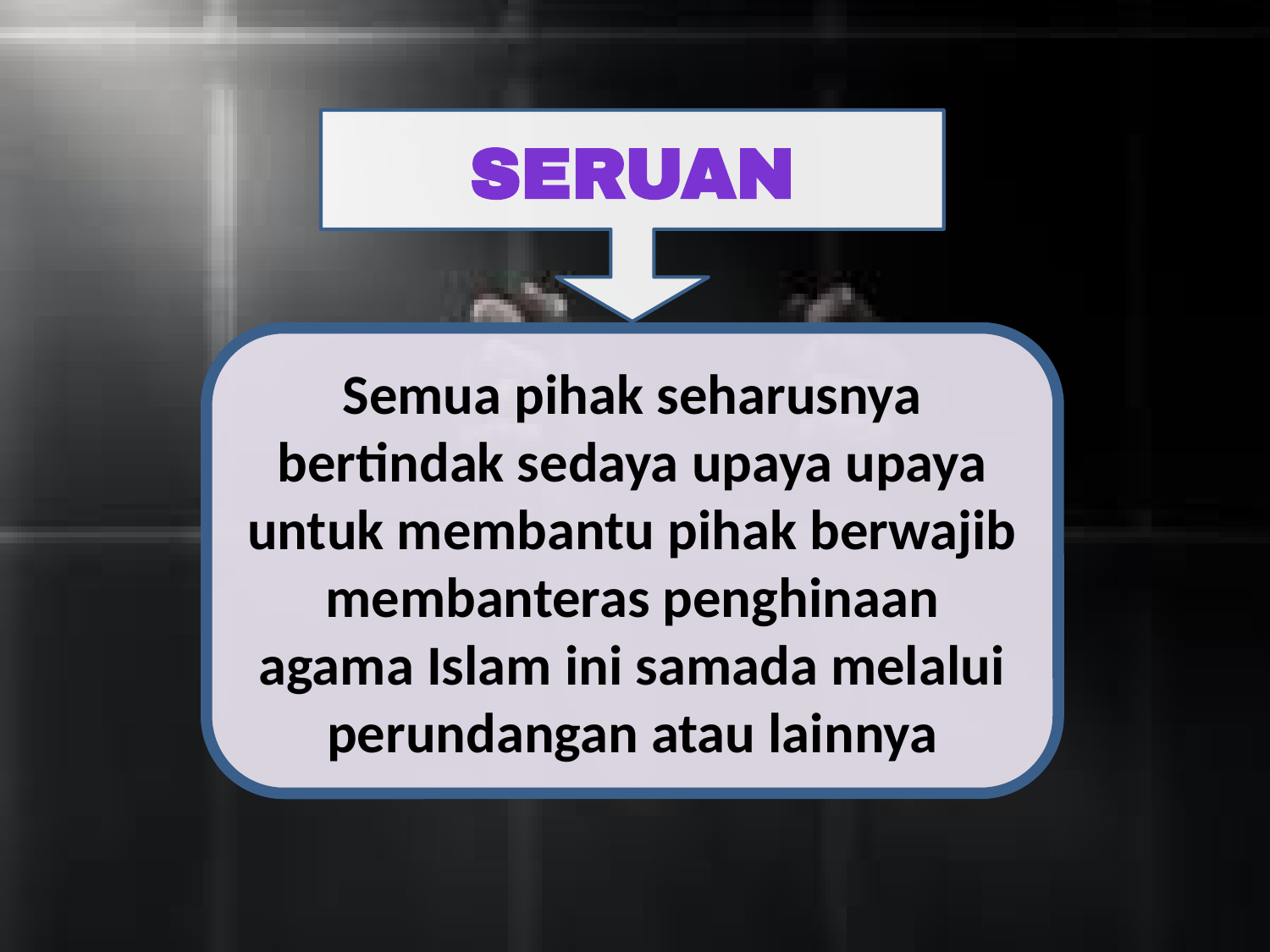

SERUAN
Semua pihak seharusnya bertindak sedaya upaya upaya untuk membantu pihak berwajib membanteras penghinaan agama Islam ini samada melalui perundangan atau lainnya